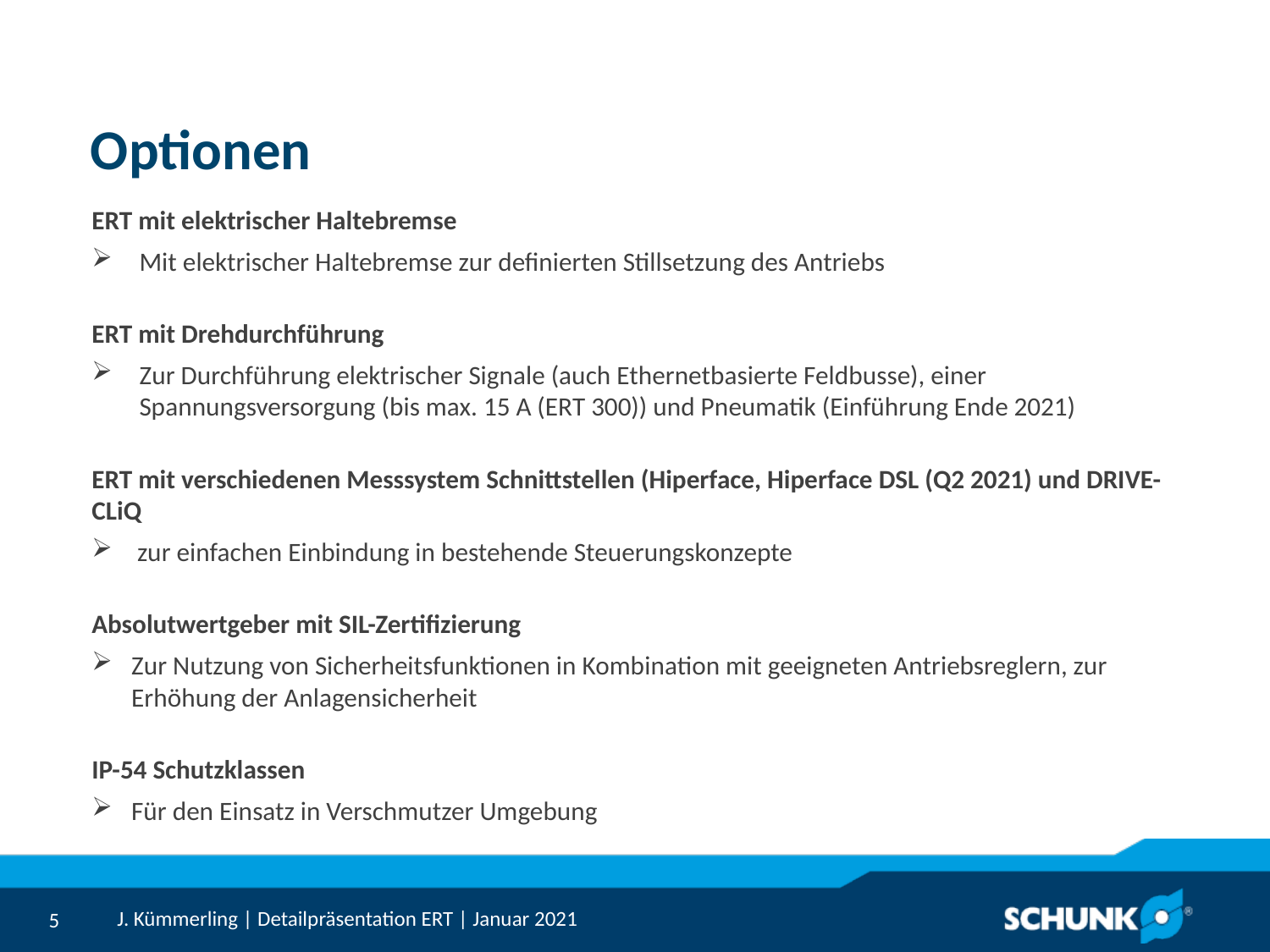

# Optionen
ERT mit elektrischer Haltebremse
Mit elektrischer Haltebremse zur definierten Stillsetzung des Antriebs

ERT mit Drehdurchführung
Zur Durchführung elektrischer Signale (auch Ethernetbasierte Feldbusse), einer Spannungsversorgung (bis max. 15 A (ERT 300)) und Pneumatik (Einführung Ende 2021)

ERT mit verschiedenen Messsystem Schnittstellen (Hiperface, Hiperface DSL (Q2 2021) und DRIVE-CLiQ
 zur einfachen Einbindung in bestehende Steuerungskonzepte

Absolutwertgeber mit SIL-Zertifizierung
Zur Nutzung von Sicherheitsfunktionen in Kombination mit geeigneten Antriebsreglern, zur Erhöhung der Anlagensicherheit

IP-54 Schutzklassen
Für den Einsatz in Verschmutzer Umgebung

J. Kümmerling | Detailpräsentation ERT | Januar 2021